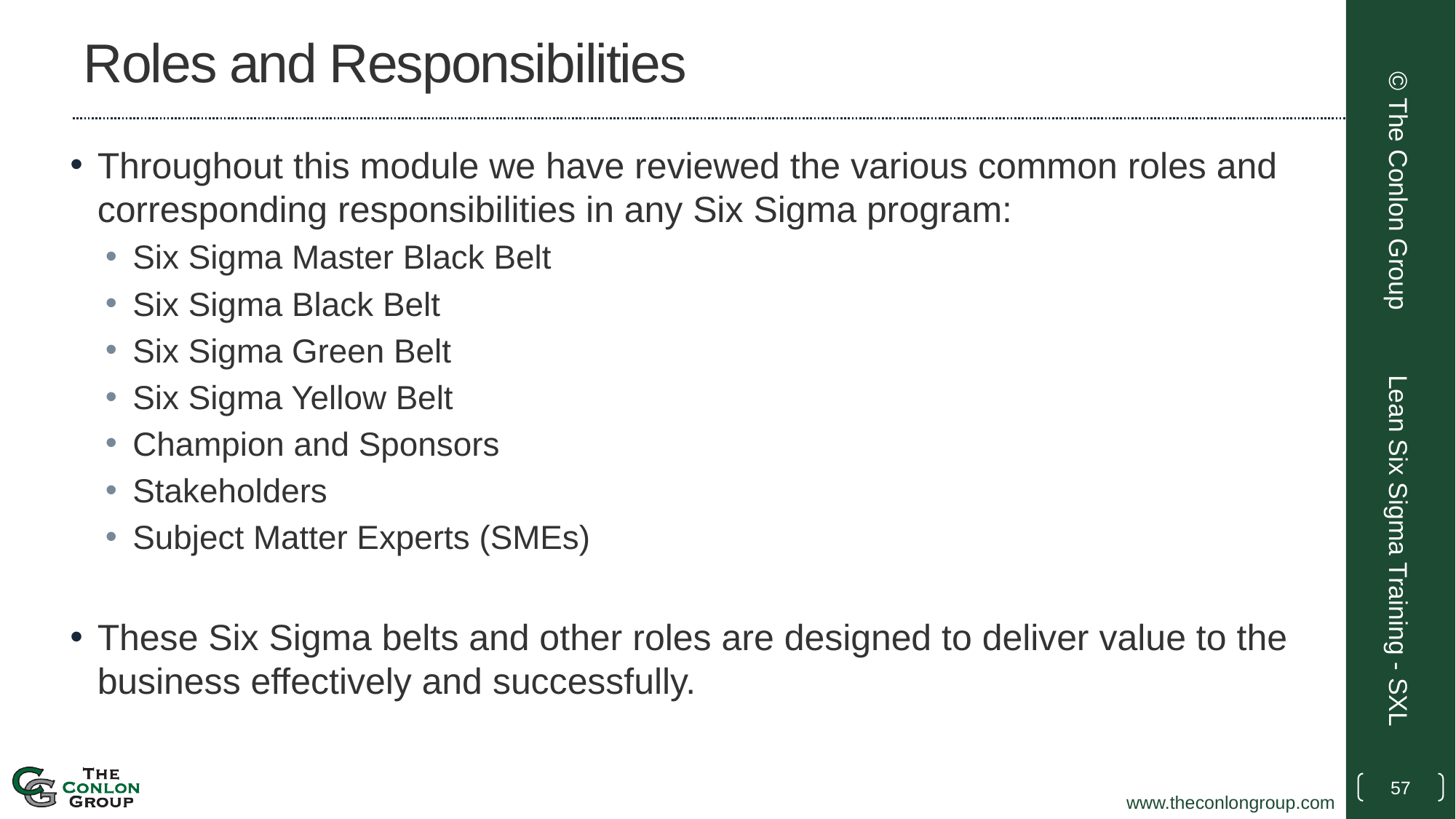

# Roles and Responsibilities
Throughout this module we have reviewed the various common roles and corresponding responsibilities in any Six Sigma program:
Six Sigma Master Black Belt
Six Sigma Black Belt
Six Sigma Green Belt
Six Sigma Yellow Belt
Champion and Sponsors
Stakeholders
Subject Matter Experts (SMEs)

These Six Sigma belts and other roles are designed to deliver value to the business effectively and successfully.

© The Conlon Group
Lean Six Sigma Training - SXL
57